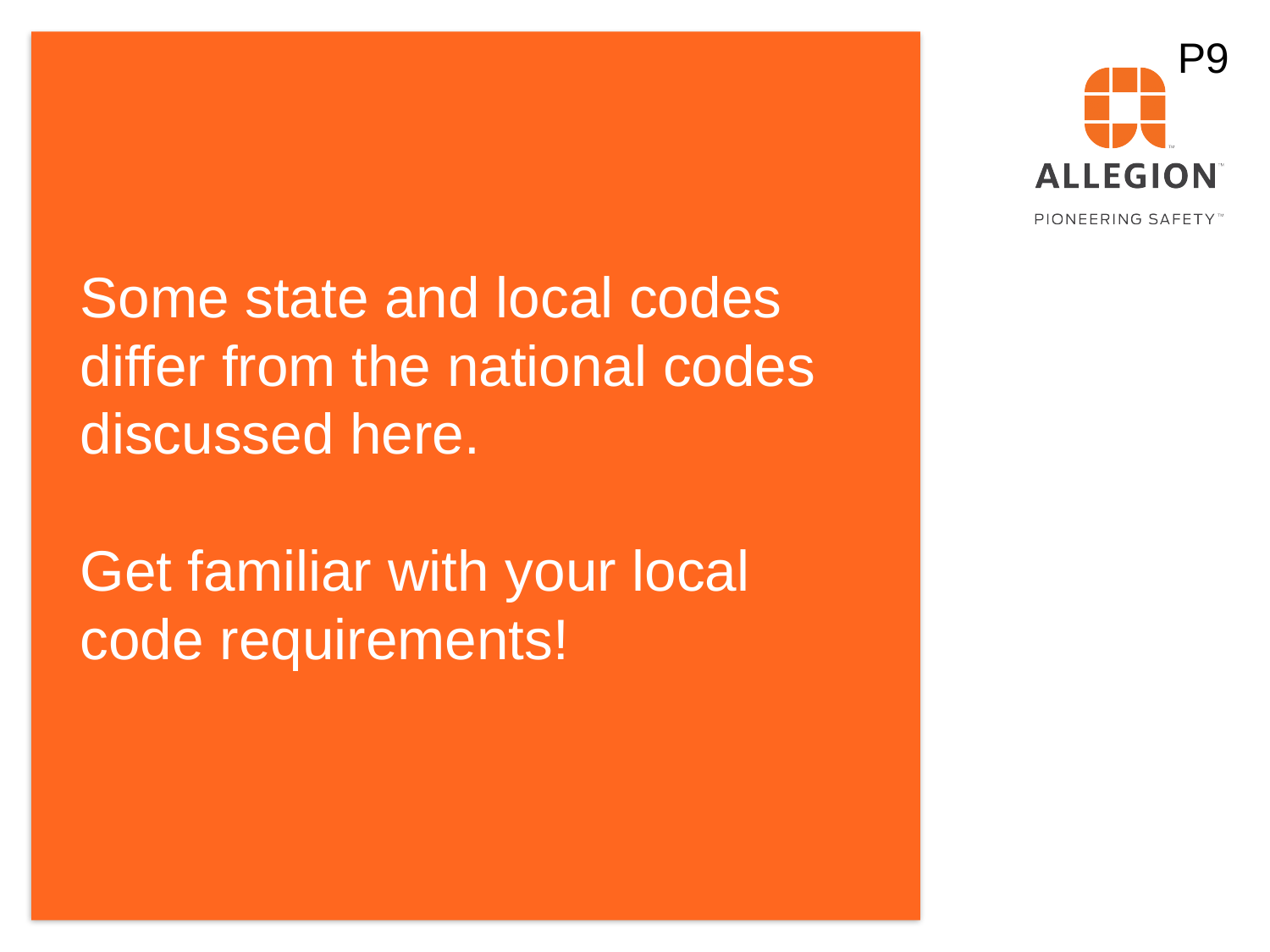

P9
# Some state and local codes differ from the national codes discussed here. Get familiar with your local code requirements!